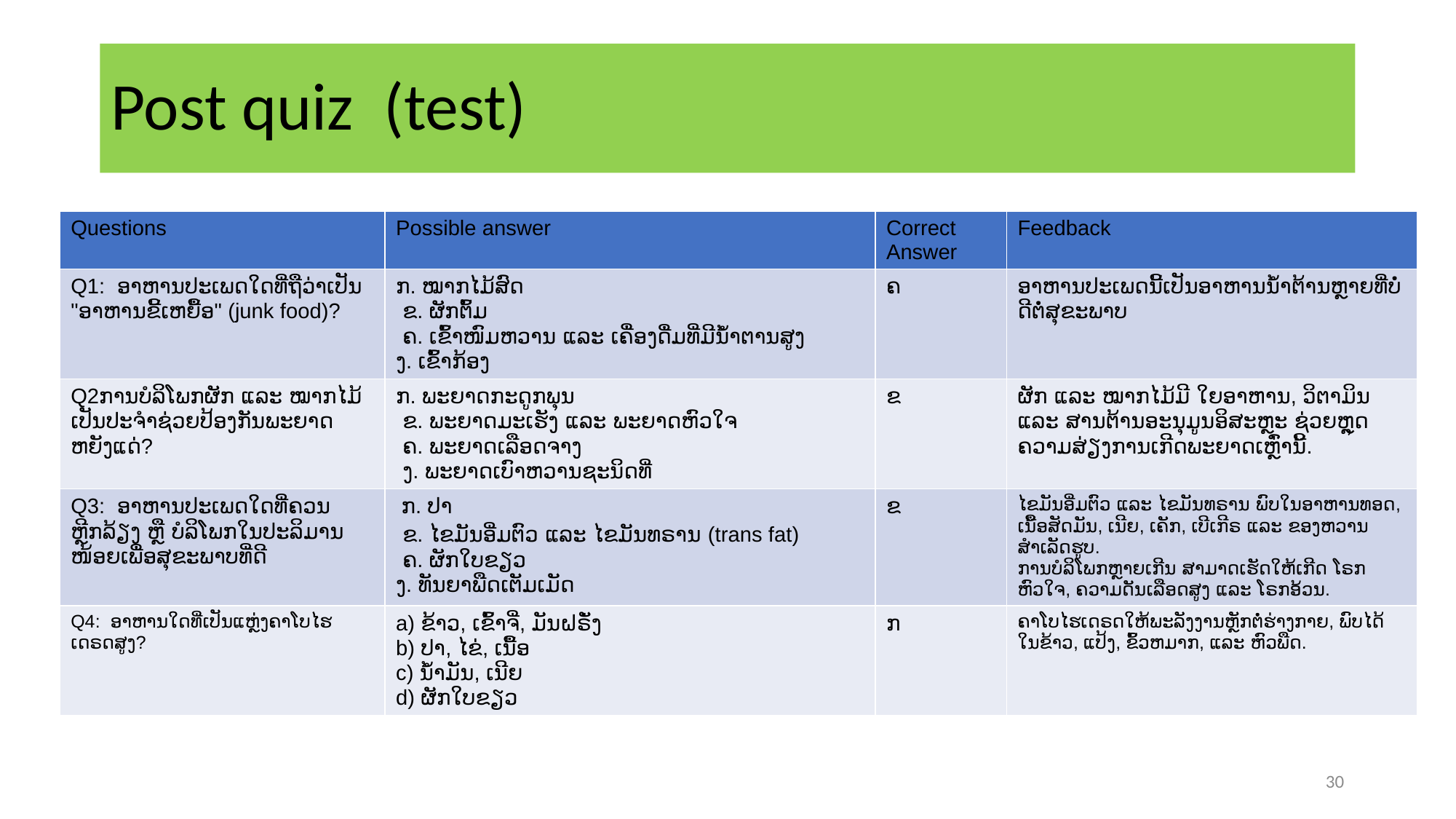

# Post quiz  (test)
| Questions | Possible answer | Correct Answer | Feedback |
| --- | --- | --- | --- |
| Q1: ອາຫານປະເພດໃດທີ່ຖືວ່າເປັນ "ອາຫານຂີ້ເຫຍື້ອ" (junk food)? | ກ. ໝາກໄມ້ສົດ ຂ. ຜັກຕົ້ມ ຄ. ເຂົ້າໜົມຫວານ ແລະ ເຄື່ອງດື່ມທີ່ມີນໍ້າຕານສູງ ງ. ເຂົ້າກ້ອງ | ຄ | ອາຫານປະເພດນີ້ເປັນອາຫານນໍ້າຕ້ານຫຼາຍທີ່ບໍ່ດີຕໍ່ສຸຂະພາບ |
| Q2ການບໍລິໂພກຜັກ ແລະ ໝາກໄມ້ເປັນປະຈຳຊ່ວຍປ້ອງກັນພະຍາດຫຍັງແດ່? | ກ. ພະຍາດກະດູກພຸນ ຂ. ພະຍາດມະເຮັງ ແລະ ພະຍາດຫົວໃຈ ຄ. ພະຍາດເລືອດຈາງ ງ. ພະຍາດເບົາຫວານຊະນິດທີ່ | ຂ | ຜັກ ແລະ ໝາກໄມ້ມີ ໃຍອາຫານ, ວິຕາມິນ ແລະ ສານຕ້ານອະນຸມູນອິສະຫຼະ ຊ່ວຍຫຼຸດຄວາມສ່ຽງການເກີດພະຍາດເຫຼົ່ານີ້. |
| Q3: ອາຫານປະເພດໃດທີ່ຄວນຫຼີກລ້ຽງ ຫຼື ບໍລິໂພກໃນປະລິມານໜ້ອຍເພື່ອສຸຂະພາບທີ່ດີ | ກ. ປາ ຂ. ໄຂມັນອີ່ມຕົວ ແລະ ໄຂມັນທຣານ (trans fat) ຄ. ຜັກໃບຂຽວ ງ. ທັນຍາພືດເຕັມເມັດ | ຂ | ໄຂມັນອີ່ມຕົວ ແລະ ໄຂມັນທຣານ ພົບໃນອາຫານທອດ, ເນື້ອສັດມັນ, ເນີຍ, ເຄັກ, ເບີເກີຣ ແລະ ຂອງຫວານສຳເລັດຮູບ. ການບໍລິໂພກຫຼາຍເກີນ ສາມາດເຮັດໃຫ້ເກີດ ໂຣກຫົວໃຈ, ຄວາມດັນເລືອດສູງ ແລະ ໂຣກອ້ວນ. |
| Q4: ອາຫານໃດທີ່ເປັນແຫຼ່ງຄາໂບໄຮເດຣດສູງ? | a) ຂ້າວ, ເຂົ້າຈີ່, ມັນຝຣັ່ງ b) ປາ, ໄຂ່, ເນື້ອ c) ນ້ຳມັນ, ເນີຍ d) ຜັກໃບຂຽວ | ກ | ຄາໂບໄຮເດຣດໃຫ້ພະລັງງານຫຼັກຕໍ່ຮ່າງກາຍ, ພົບໄດ້ໃນຂ້າວ, ແປ້ງ, ຂົ້ວຫມາກ, ແລະ ຫົວພືດ. |
30